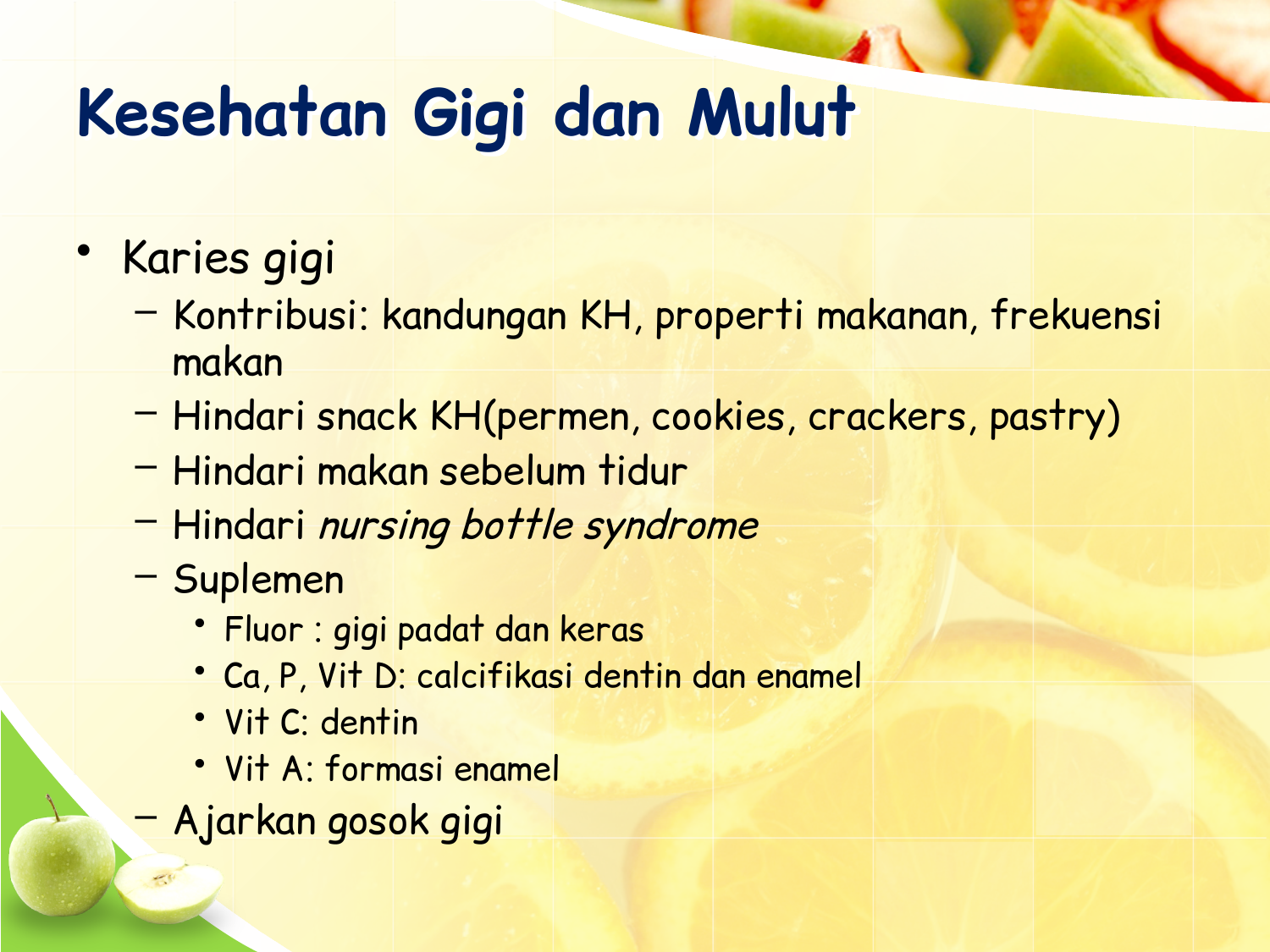

# Kesehatan Gigi dan Mulut
Karies gigi
Kontribusi: kandungan KH, properti makanan, frekuensi makan
Hindari snack KH(permen, cookies, crackers, pastry)
Hindari makan sebelum tidur
Hindari nursing bottle syndrome
Suplemen
Fluor : gigi padat dan keras
Ca, P, Vit D: calcifikasi dentin dan enamel
Vit C: dentin
Vit A: formasi enamel
Ajarkan gosok gigi